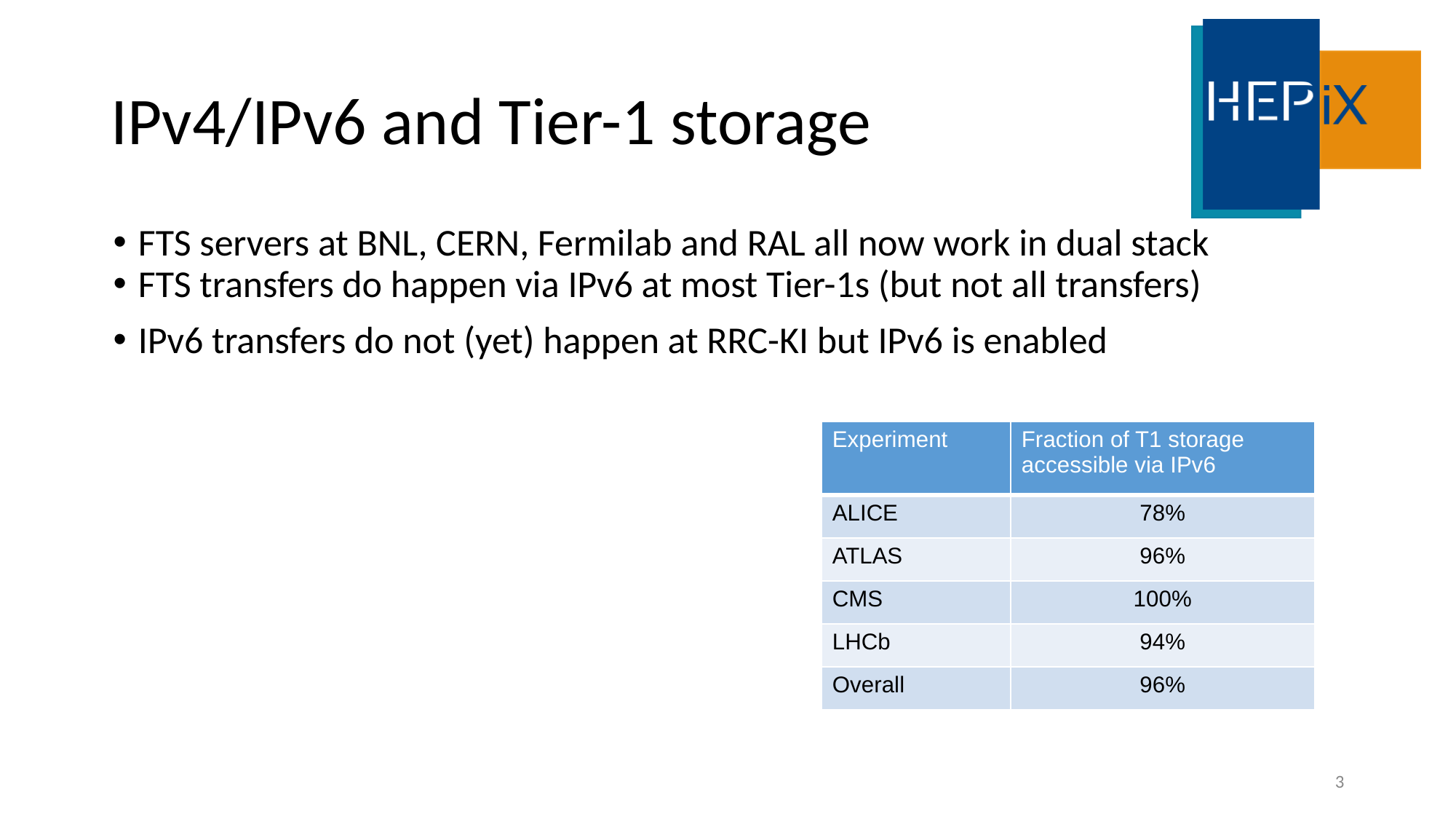

# IPv4/IPv6 and Tier-1 storage
FTS servers at BNL, CERN, Fermilab and RAL all now work in dual stack
FTS transfers do happen via IPv6 at most Tier-1s (but not all transfers)
IPv6 transfers do not (yet) happen at RRC-KI but IPv6 is enabled
| Experiment | Fraction of T1 storage accessible via IPv6 |
| --- | --- |
| ALICE | 78% |
| ATLAS | 96% |
| CMS | 100% |
| LHCb | 94% |
| Overall | 96% |

3